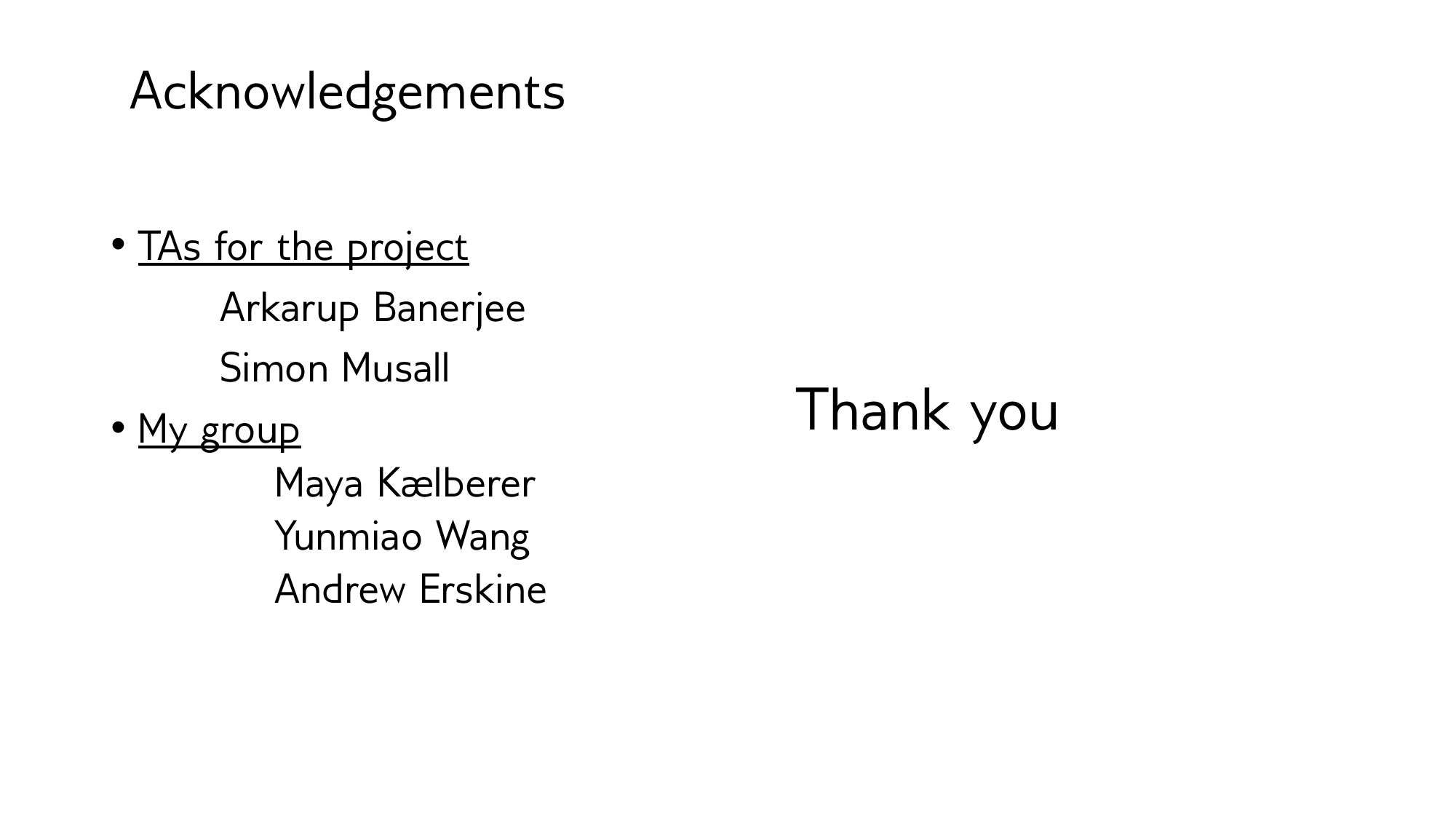

Acknowledgements
TAs for the project
	Arkarup Banerjee
	Simon Musall
My group
	Maya Kaelberer
	Yunmiao Wang
	Andrew Erskine

Thank you